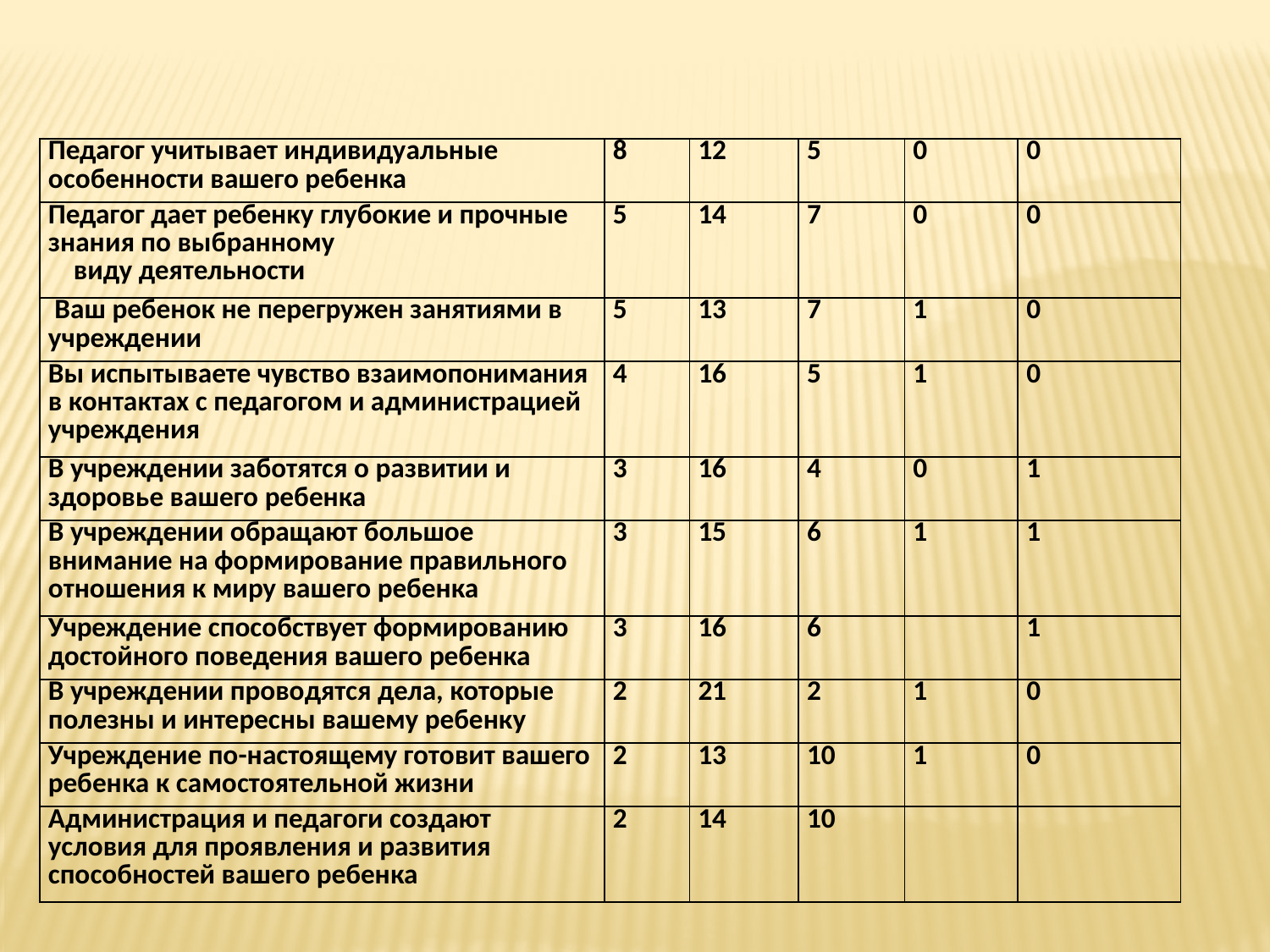

| Педагог учитывает индивидуальные особенности вашего ребенка | 8 | 12 | 5 | 0 | 0 |
| --- | --- | --- | --- | --- | --- |
| Педагог дает ребенку глубокие и прочные знания по выбранному виду деятельности | 5 | 14 | 7 | 0 | 0 |
| Ваш ребенок не перегружен занятиями в учреждении | 5 | 13 | 7 | 1 | 0 |
| Вы испытываете чувство взаимопонимания в контактах с педагогом и администрацией учреждения | 4 | 16 | 5 | 1 | 0 |
| В учреждении заботятся о развитии и здоровье вашего ребенка | 3 | 16 | 4 | 0 | 1 |
| В учреждении обращают большое внимание на формирование правильного отношения к миру вашего ребенка | 3 | 15 | 6 | 1 | 1 |
| Учреждение способствует формированию достойного поведения вашего ребенка | 3 | 16 | 6 |  | 1 |
| В учреждении проводятся дела, которые полезны и интересны вашему ребенку | 2 | 21 | 2 | 1 | 0 |
| Учреждение по-настоящему готовит вашего ребенка к самостоятельной жизни | 2 | 13 | 10 | 1 | 0 |
| Администрация и педагоги создают условия для проявления и развития способностей вашего ребенка | 2 | 14 | 10 |  |  |